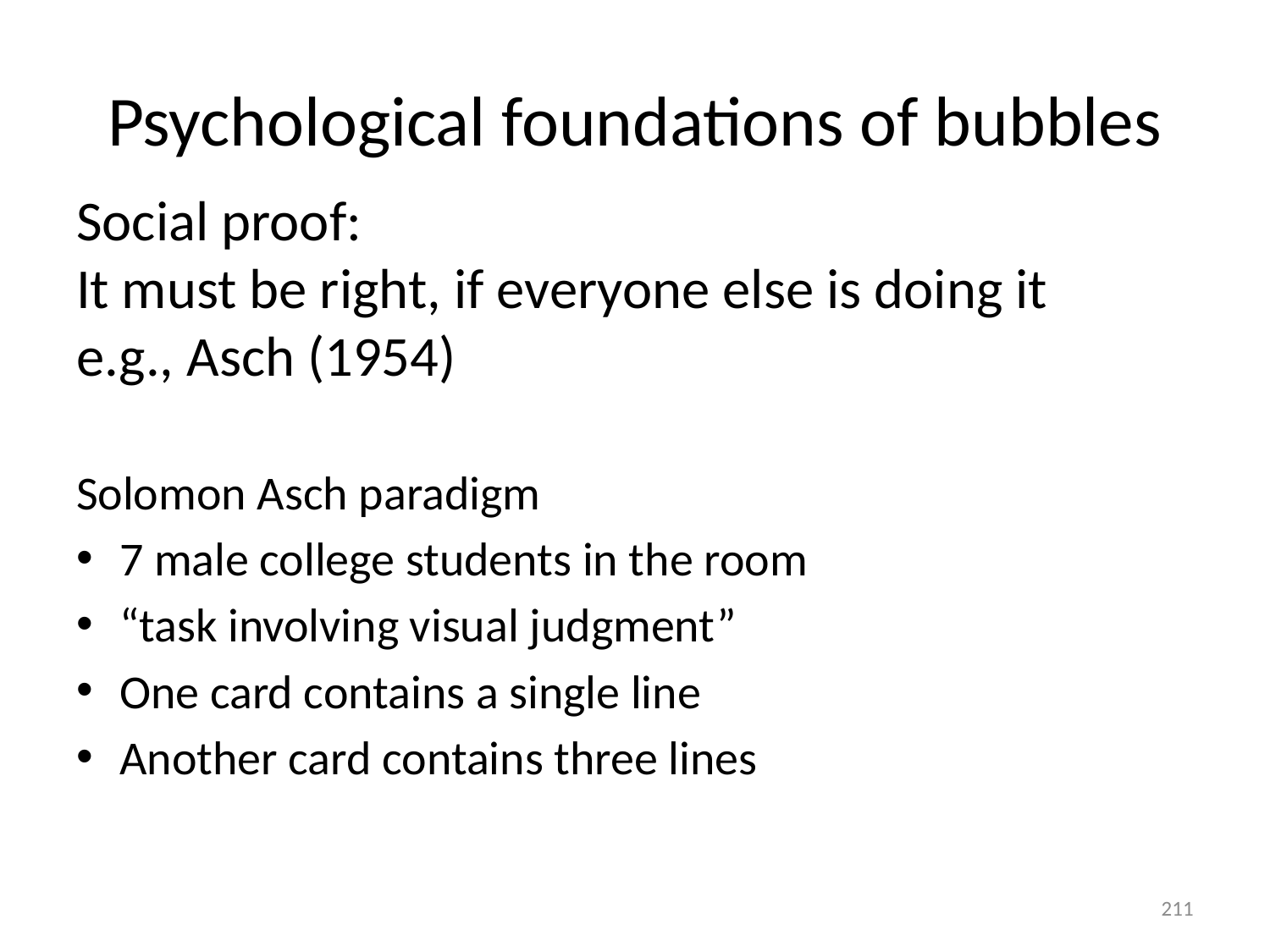

Psychological foundations of bubbles
# Social proof: It must be right, if everyone else is doing it e.g., Asch (1954)
Solomon Asch paradigm
7 male college students in the room
“task involving visual judgment”
One card contains a single line
Another card contains three lines
211